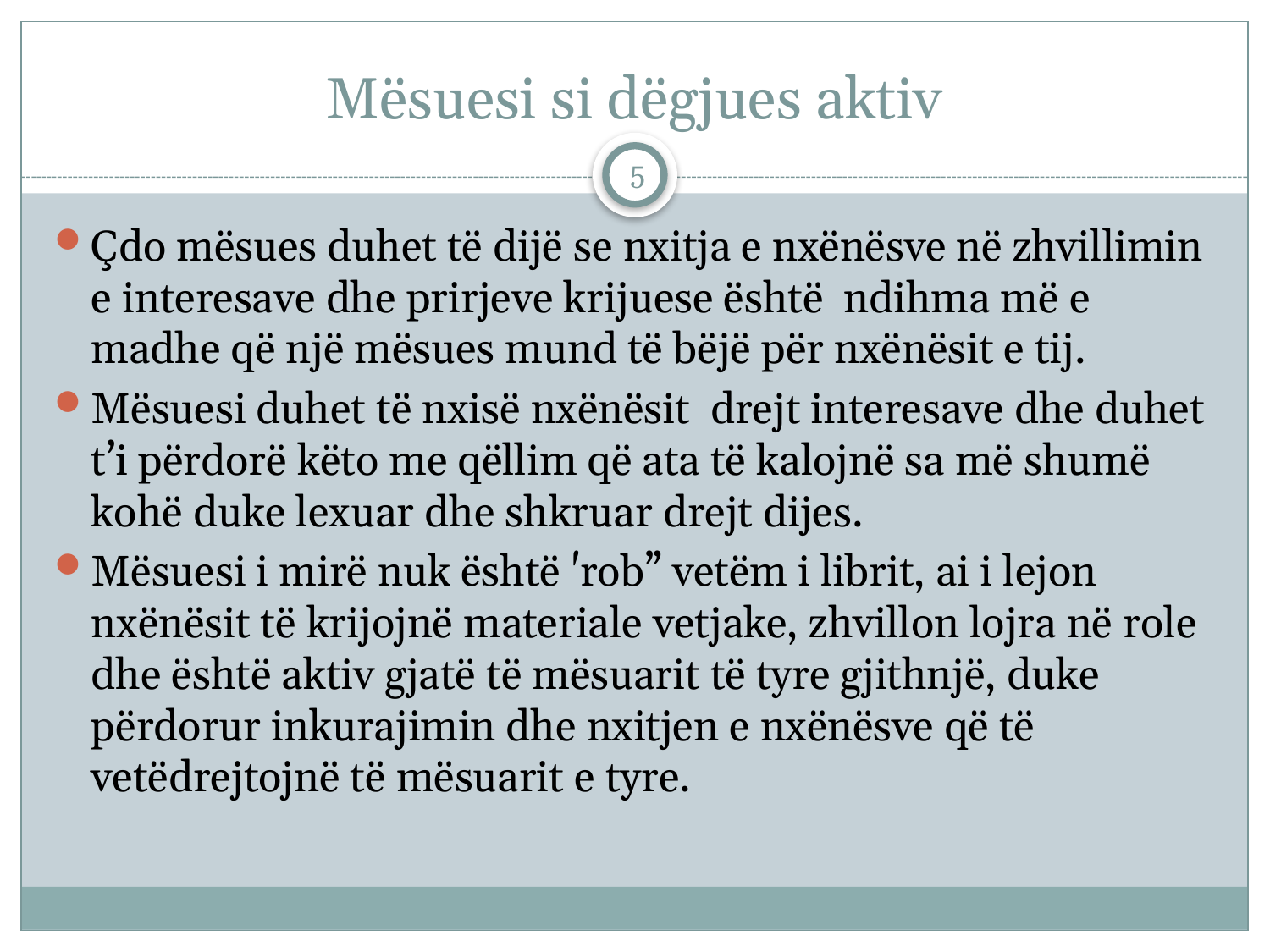

# Mësuesi si dëgjues aktiv
5
Çdo mësues duhet të dijë se nxitja e nxënësve në zhvillimin e interesave dhe prirjeve krijuese është  ndihma më e madhe që një mësues mund të bëjë për nxënësit e tij.
Mësuesi duhet të nxisë nxënësit  drejt interesave dhe duhet t’i përdorë këto me qëllim që ata të kalojnë sa më shumë kohë duke lexuar dhe shkruar drejt dijes.
Mësuesi i mirë nuk është 'rob” vetëm i librit, ai i lejon nxënësit të krijojnë materiale vetjake, zhvillon lojra në role dhe është aktiv gjatë të mësuarit të tyre gjithnjë, duke përdorur inkurajimin dhe nxitjen e nxënësve që të vetëdrejtojnë të mësuarit e tyre.